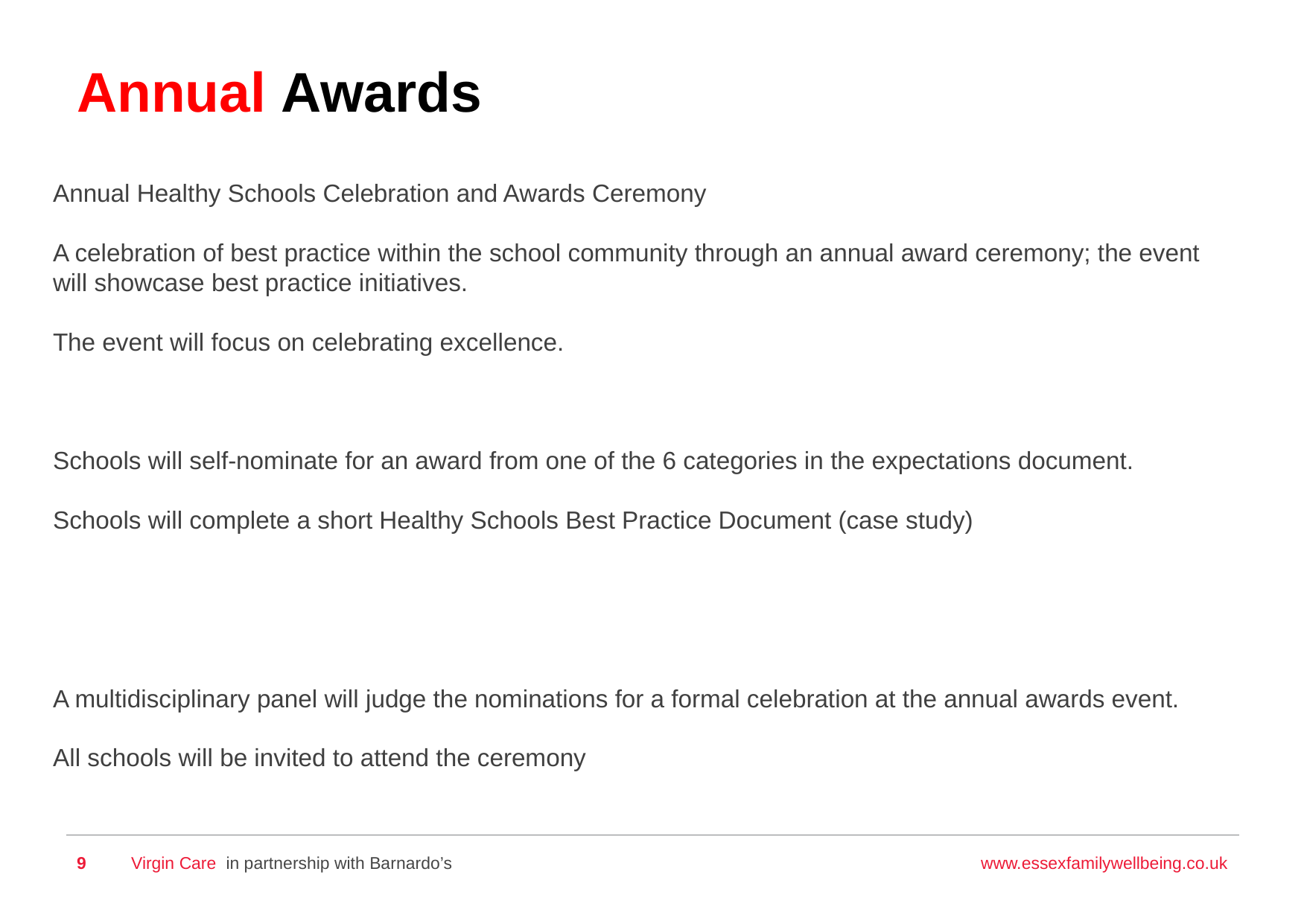

# Annual Awards

Annual Healthy Schools Celebration and Awards Ceremony

A celebration of best practice within the school community through an annual award ceremony; the event will showcase best practice initiatives.

The event will focus on celebrating excellence.

Schools will self-nominate for an award from one of the 6 categories in the expectations document.

Schools will complete a short Healthy Schools Best Practice Document (case study)

A multidisciplinary panel will judge the nominations for a formal celebration at the annual awards event.

All schools will be invited to attend the ceremony

9